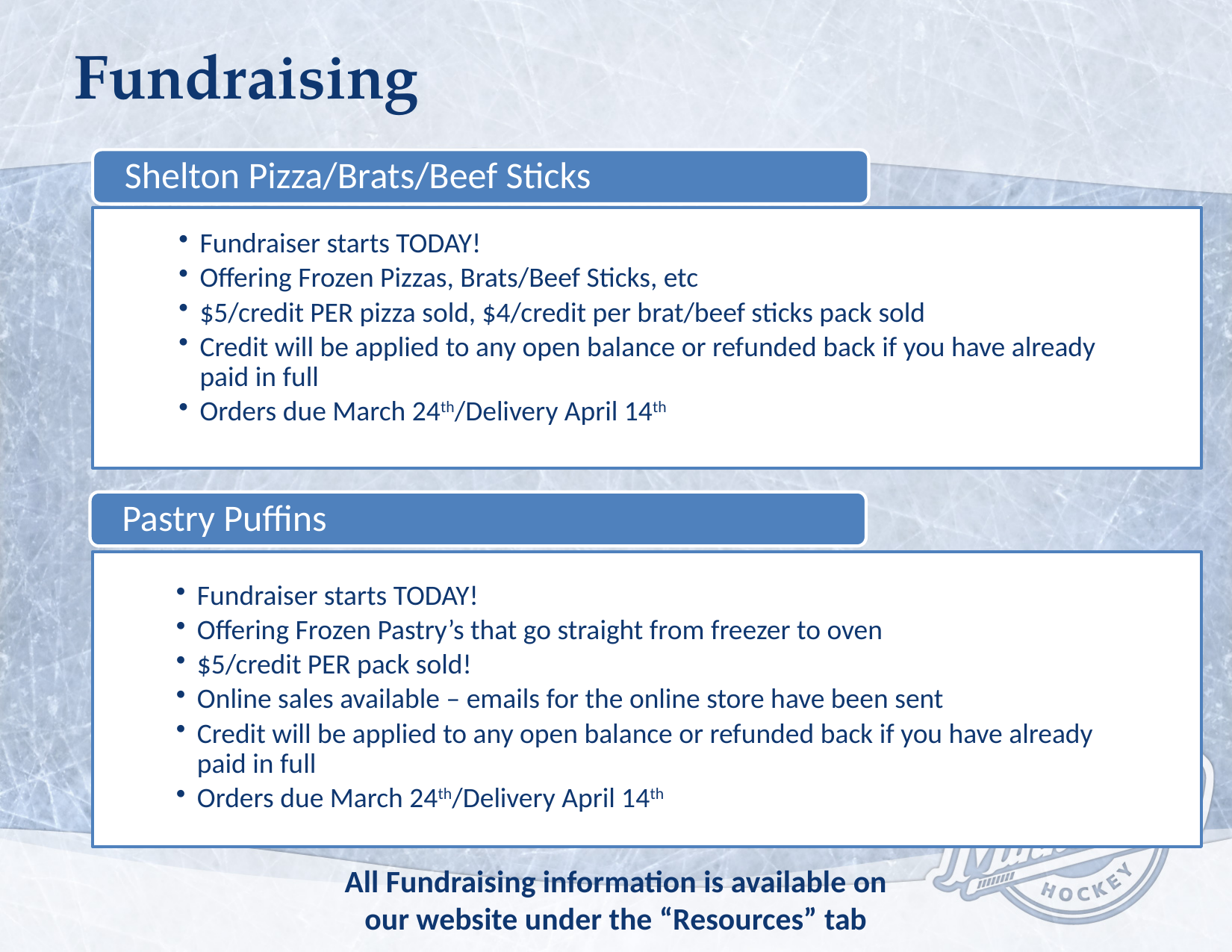

# Fundraising

Shelton Pizza/Brats/Beef Sticks
Fundraiser starts TODAY!
Offering Frozen Pizzas, Brats/Beef Sticks, etc
$5/credit PER pizza sold, $4/credit per brat/beef sticks pack sold
Credit will be applied to any open balance or refunded back if you have already paid in full
Orders due March 24th/Delivery April 14th

Pastry Puffins
Fundraiser starts TODAY!
Offering Frozen Pastry’s that go straight from freezer to oven
$5/credit PER pack sold!
Online sales available – emails for the online store have been sent
Credit will be applied to any open balance or refunded back if you have already paid in full
Orders due March 24th/Delivery April 14th

All Fundraising information is available on our website under the “Resources” tab